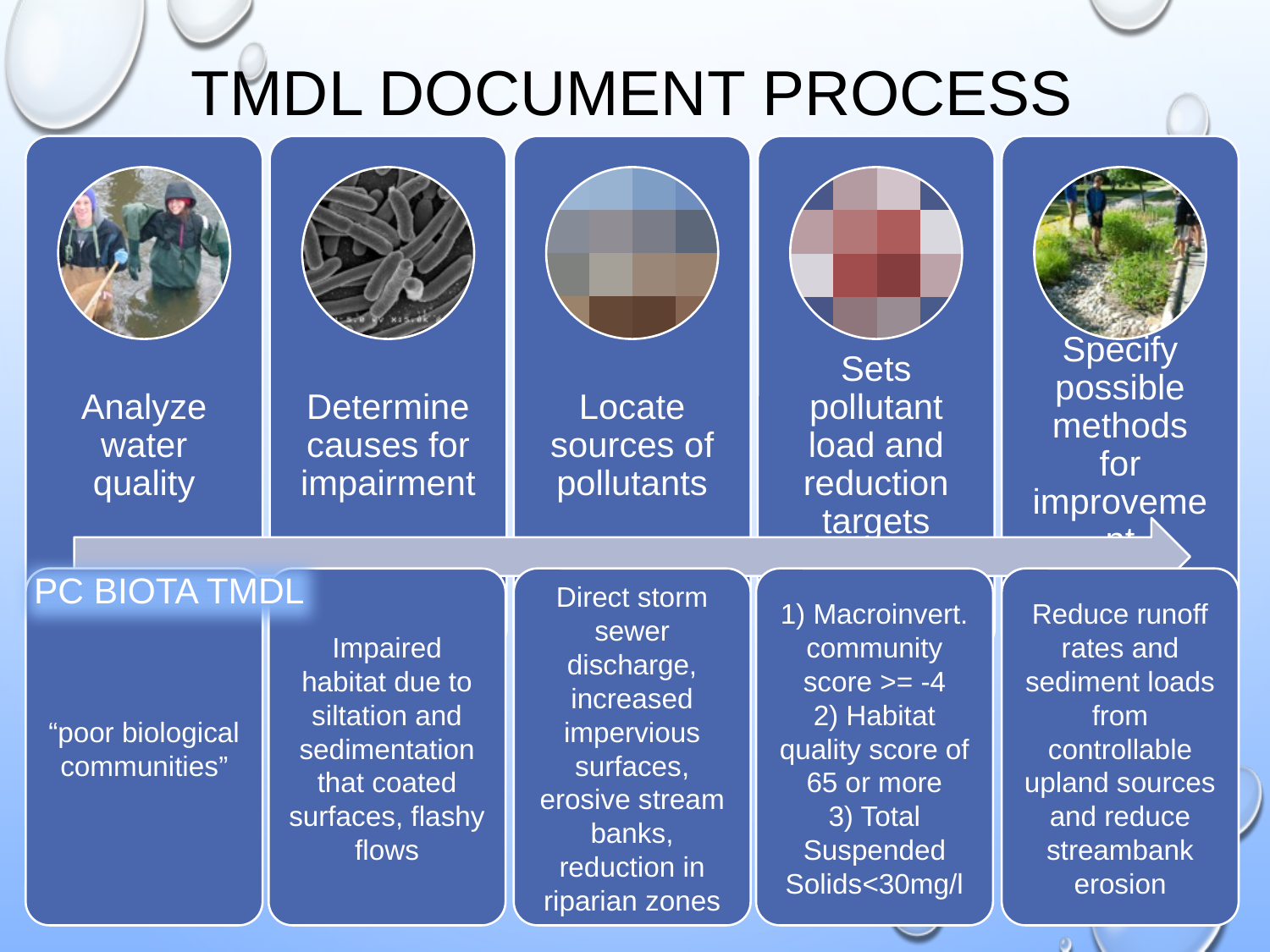

# TMDL Document Process
Analyze water quality
Determine causes for impairment
Locate sources of pollutants
Sets pollutant load and reduction targets
Specify possible methods for improvement
PC Biota TMDL

“poor biological communities”

Impaired habitat due to siltation and sedimentation that coated surfaces, flashy flows

Direct storm sewer discharge, increased impervious surfaces, erosive stream banks, reduction in riparian zones

1) Macroinvert. community score >= -4
2) Habitat quality score of 65 or more
3) Total Suspended Solids<30mg/l

Reduce runoff rates and sediment loads from controllable upland sources and reduce streambank erosion